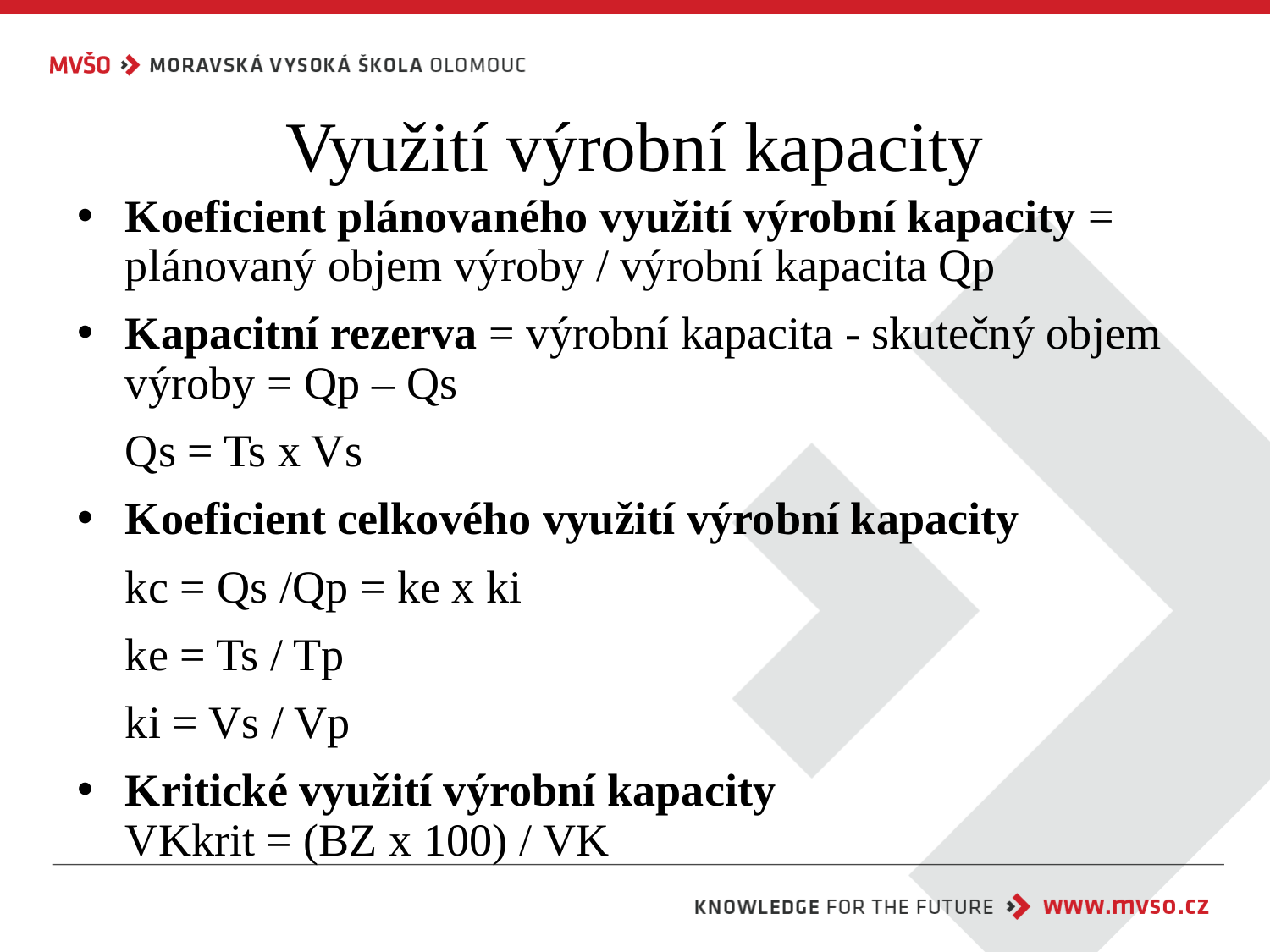

# Využití výrobní kapacity
Koeficient plánovaného využití výrobní kapacity = plánovaný objem výroby / výrobní kapacita Qp
Kapacitní rezerva = výrobní kapacita - skutečný objem výroby = Qp – Qs
	Qs = Ts x Vs
Koeficient celkového využití výrobní kapacity
	kc = Qs /Qp = ke x ki
	ke = Ts / Tp
	ki = Vs / Vp
Kritické využití výrobní kapacity
VKkrit = (BZ x 100) / VK